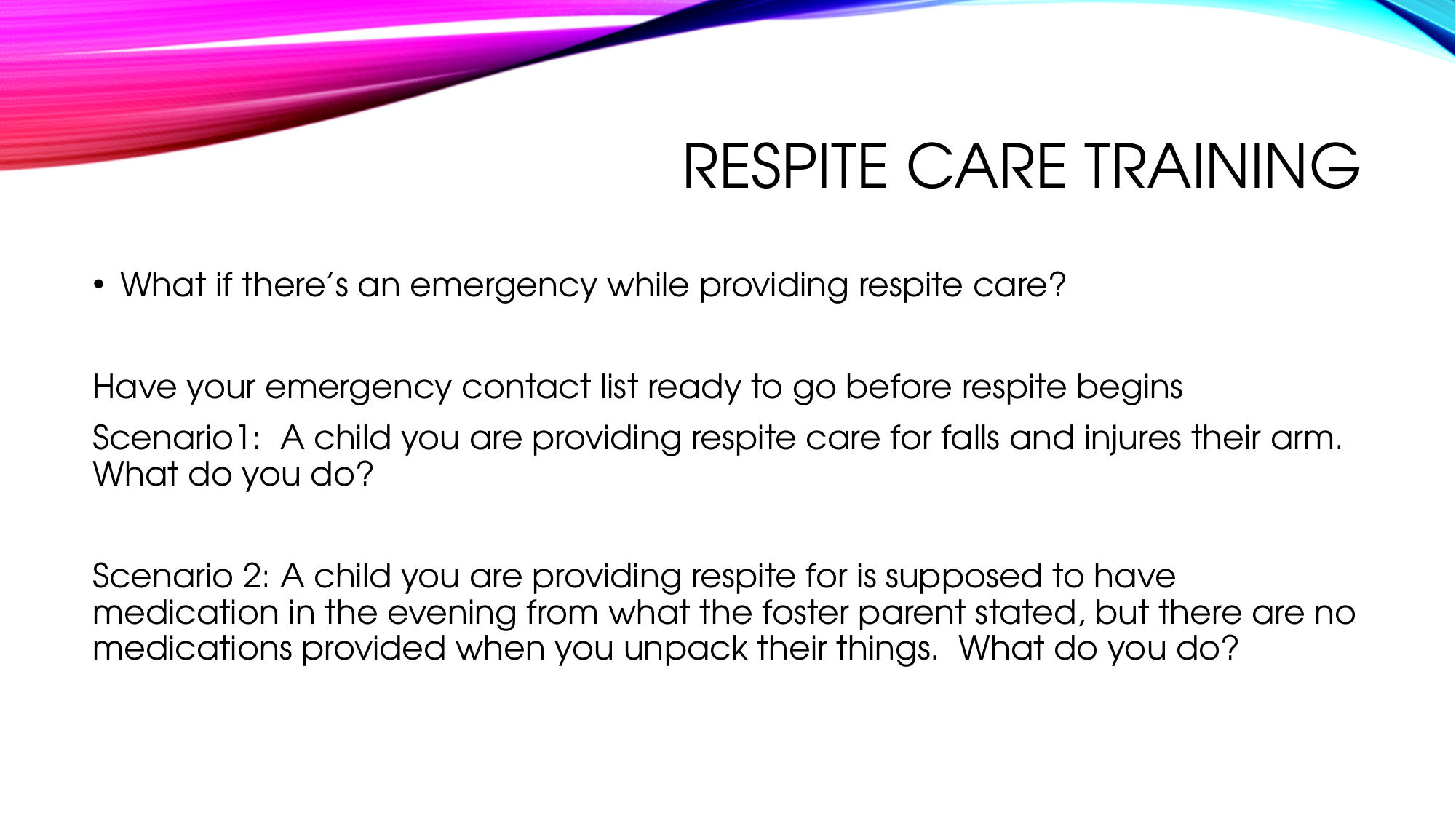

# Respite Care Training
What if there’s an emergency while providing respite care?

Have your emergency contact list ready to go before respite begins
Scenario1:  A child you are providing respite care for falls and injures their arm.  What do you do?

Scenario 2: A child you are providing respite for is supposed to have medication in the evening from what the foster parent stated, but there are no medications provided when you unpack their things.  What do you do?